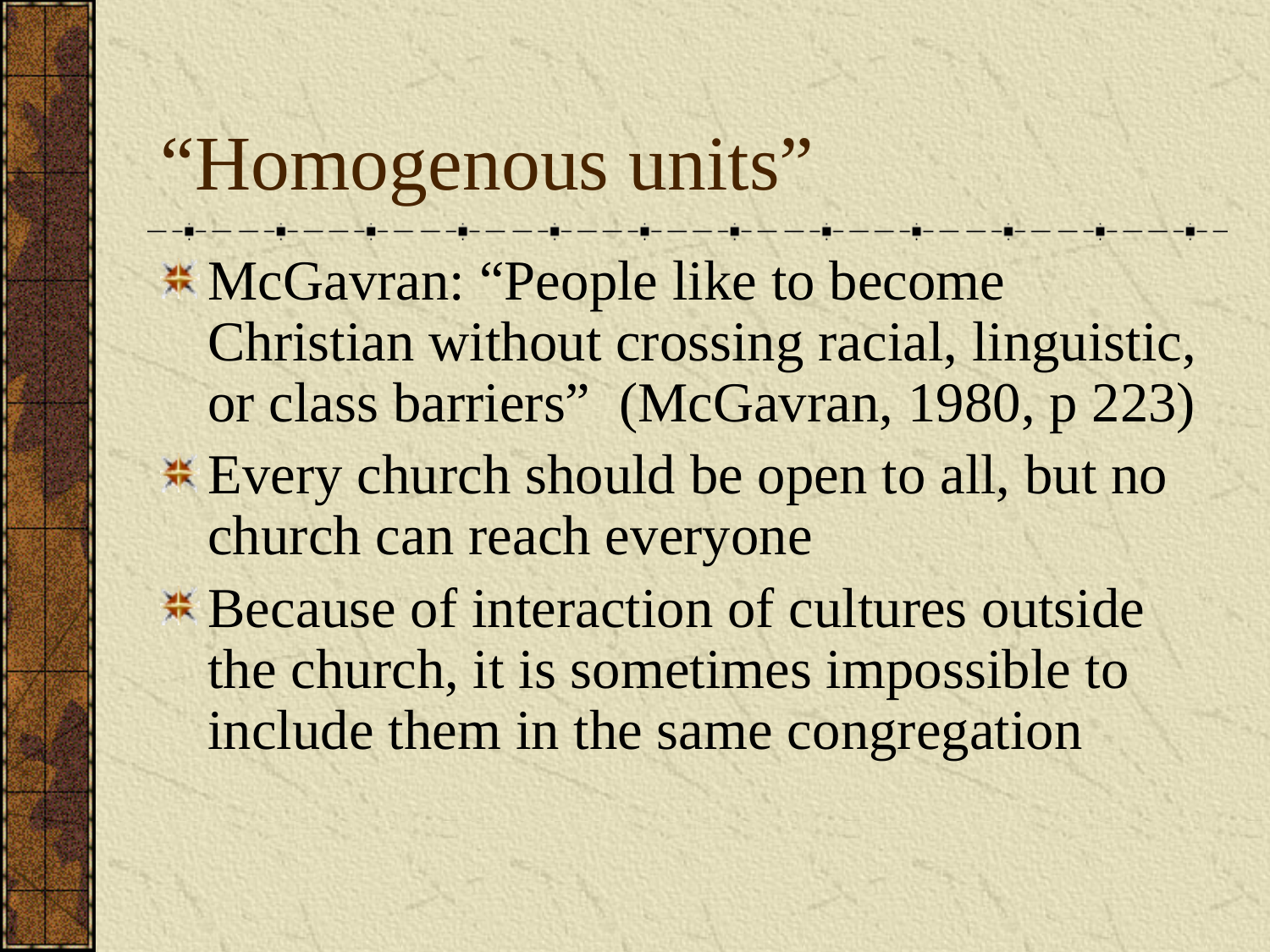

# “Homogenous units”
McGavran: “People like to become Christian without crossing racial, linguistic, or class barriers”  (McGavran, 1980, p 223)
Every church should be open to all, but no church can reach everyone
Because of interaction of cultures outside the church, it is sometimes impossible to include them in the same congregation